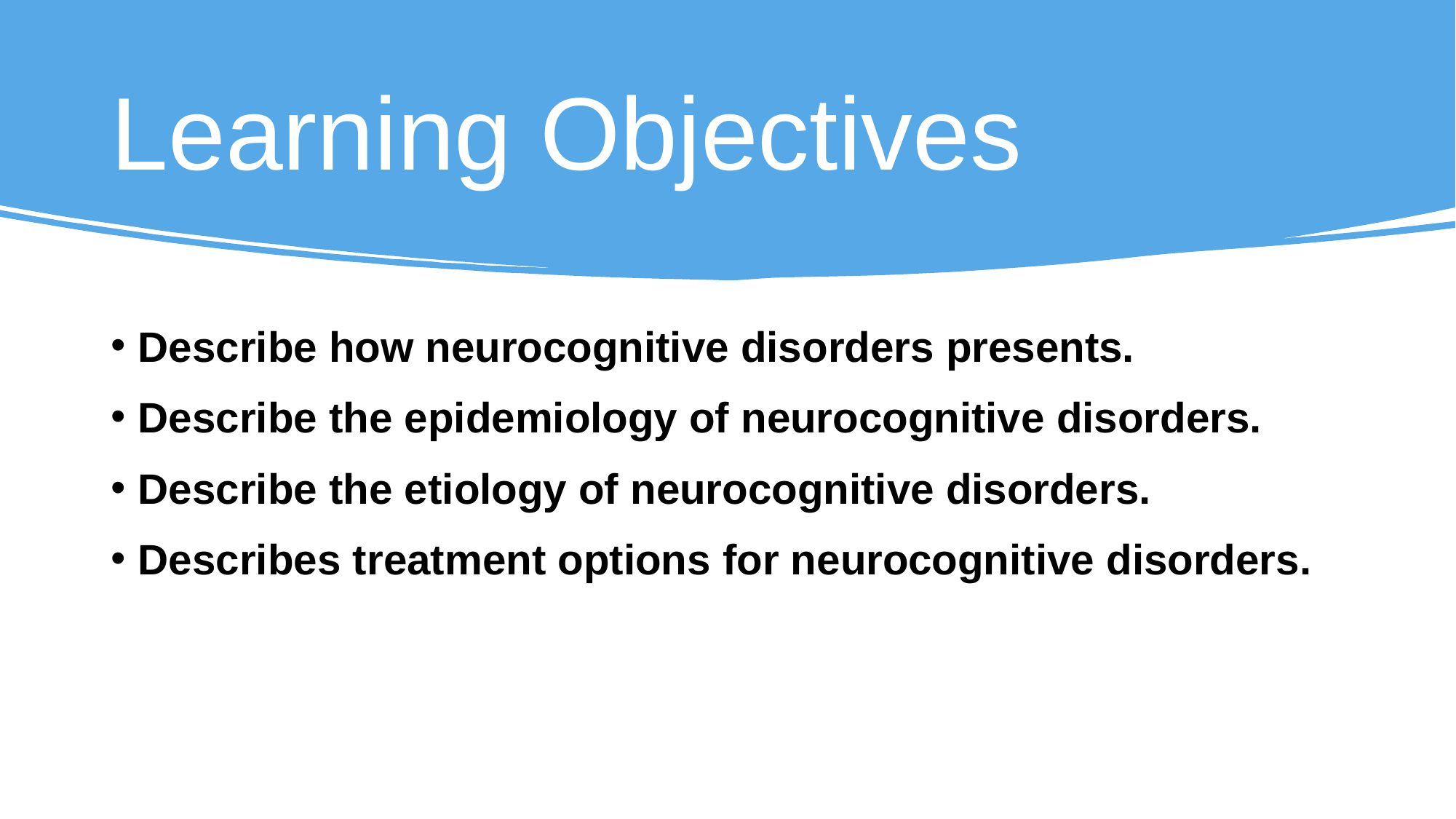

# Learning Objectives
Describe how neurocognitive disorders presents.
Describe the epidemiology of neurocognitive disorders.
Describe the etiology of neurocognitive disorders.
Describes treatment options for neurocognitive disorders.